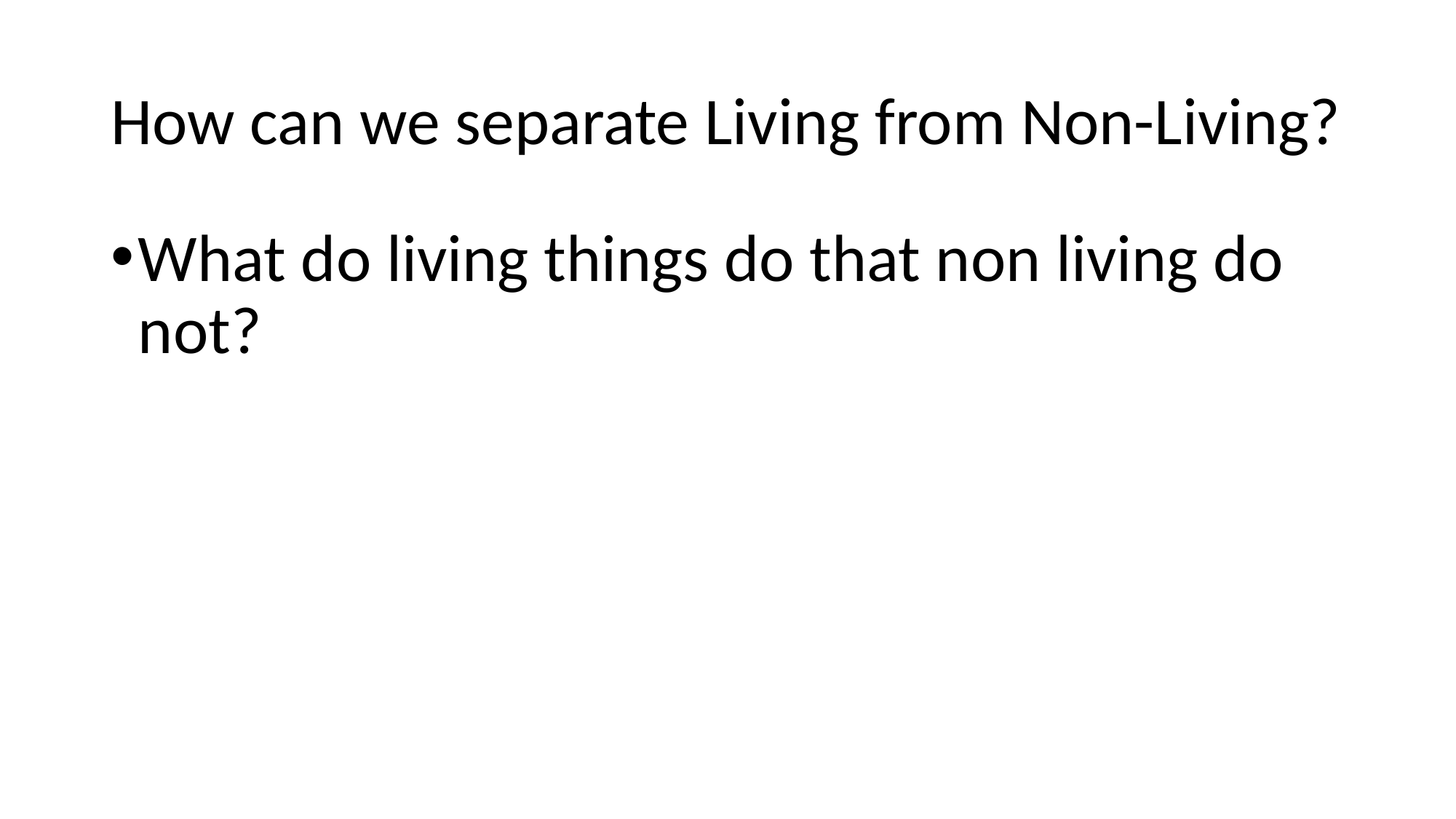

# How can we separate Living from Non-Living?
What do living things do that non living do not?